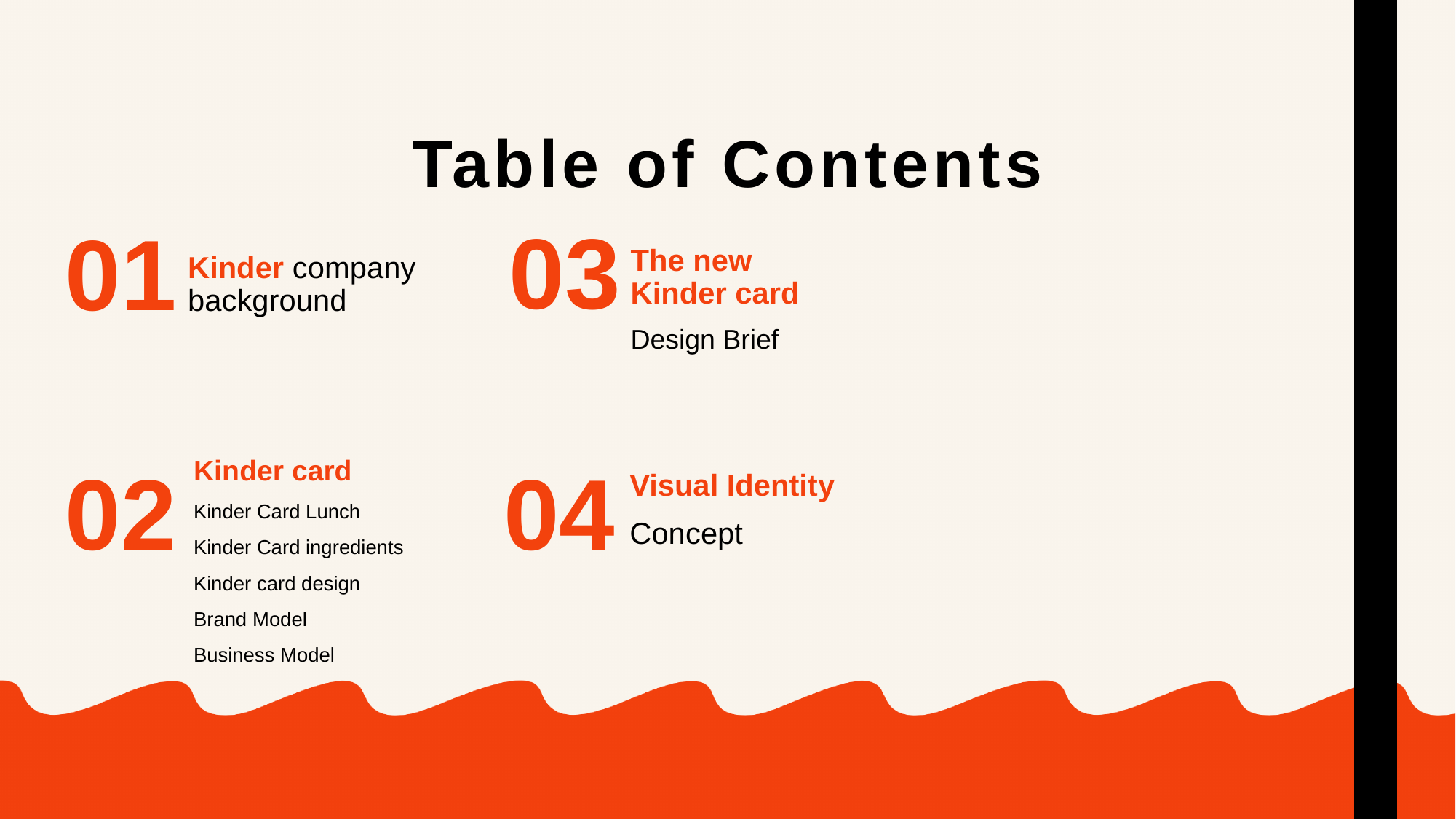

# Table of Contents
03
01
The new Kinder card
Design Brief

Kinder company background
02
Kinder card
Kinder Card Lunch
Kinder Card ingredients
Kinder card design
Brand Model
Business Model
04
Visual Identity
Concept